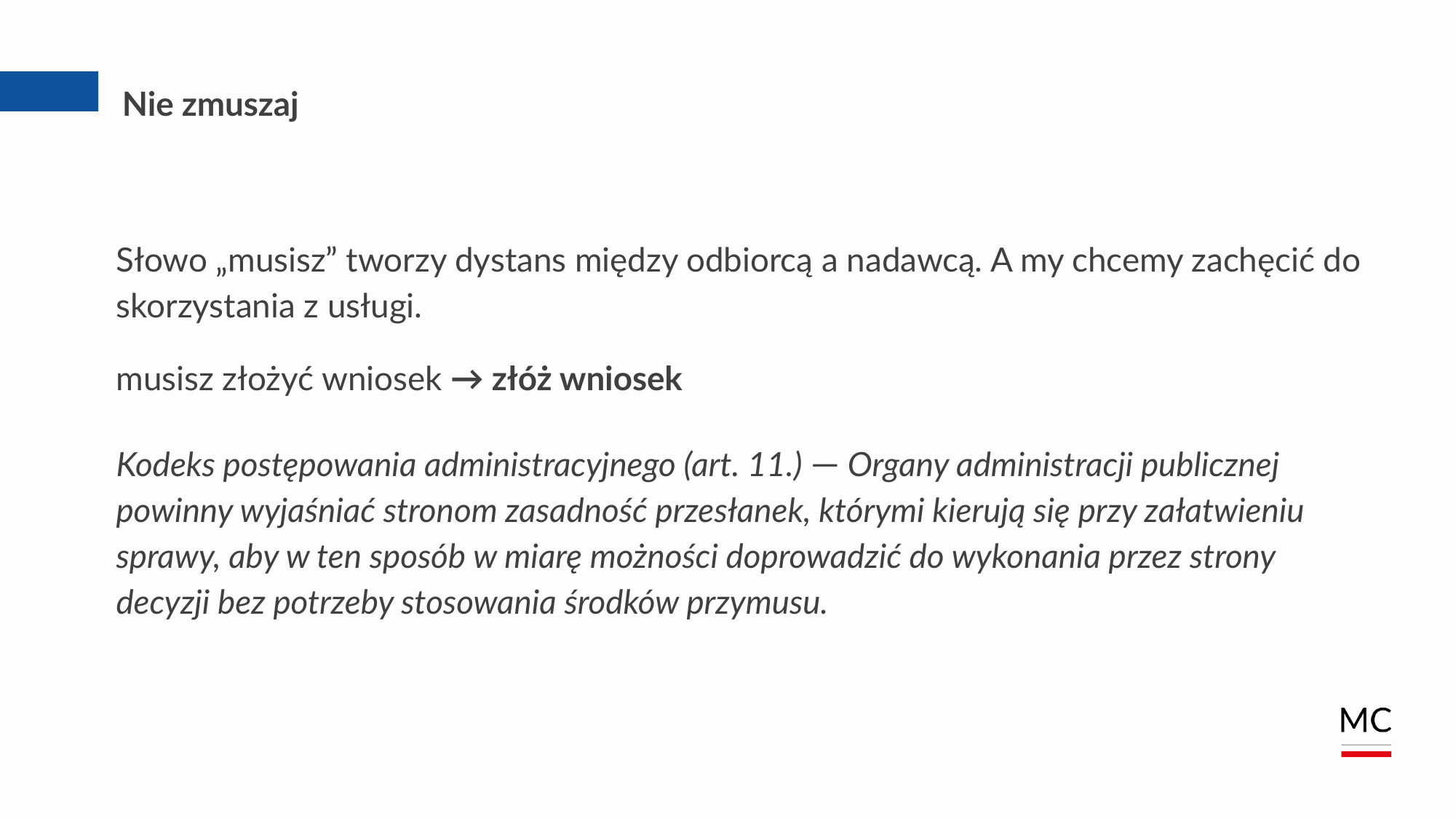

# Nie zmuszaj
Słowo „musisz” tworzy dystans między odbiorcą a nadawcą. A my chcemy zachęcić do skorzystania z usługi.
musisz złożyć wniosek → złóż wniosek
Kodeks postępowania administracyjnego (art. 11.) — Organy administracji publicznej powinny wyjaśniać stronom zasadność przesłanek, którymi kierują się przy załatwieniu sprawy, aby w ten sposób w miarę możności doprowadzić do wykonania przez strony decyzji bez potrzeby stosowania środków przymusu.